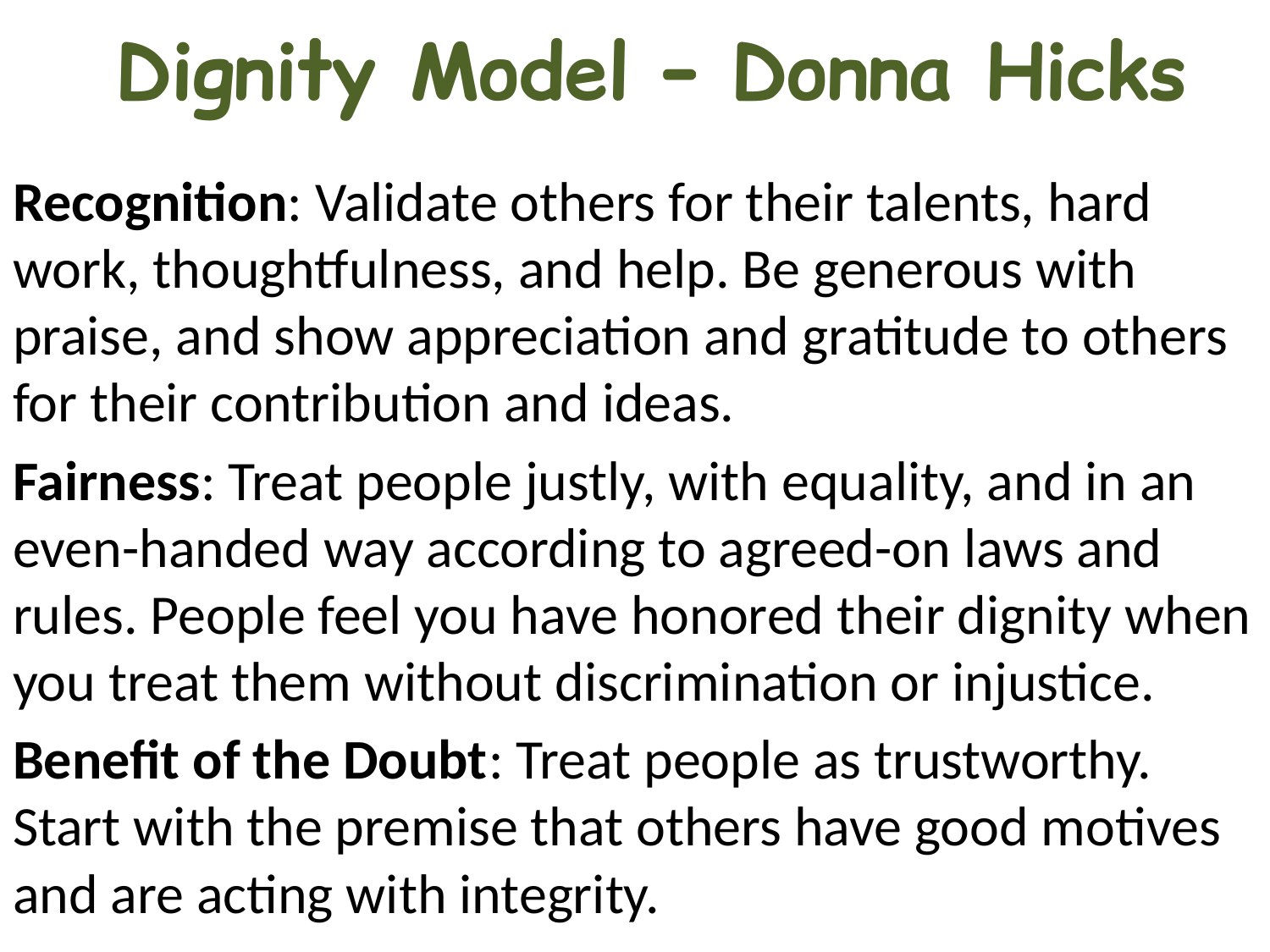

# Dignity Model – Donna Hicks
Recognition: Validate others for their talents, hard work, thoughtfulness, and help. Be generous with praise, and show appreciation and gratitude to others for their contribution and ideas.
Fairness: Treat people justly, with equality, and in an even-handed way according to agreed-on laws and rules. People feel you have honored their dignity when you treat them without discrimination or injustice.
Benefit of the Doubt: Treat people as trustworthy. Start with the premise that others have good motives and are acting with integrity.